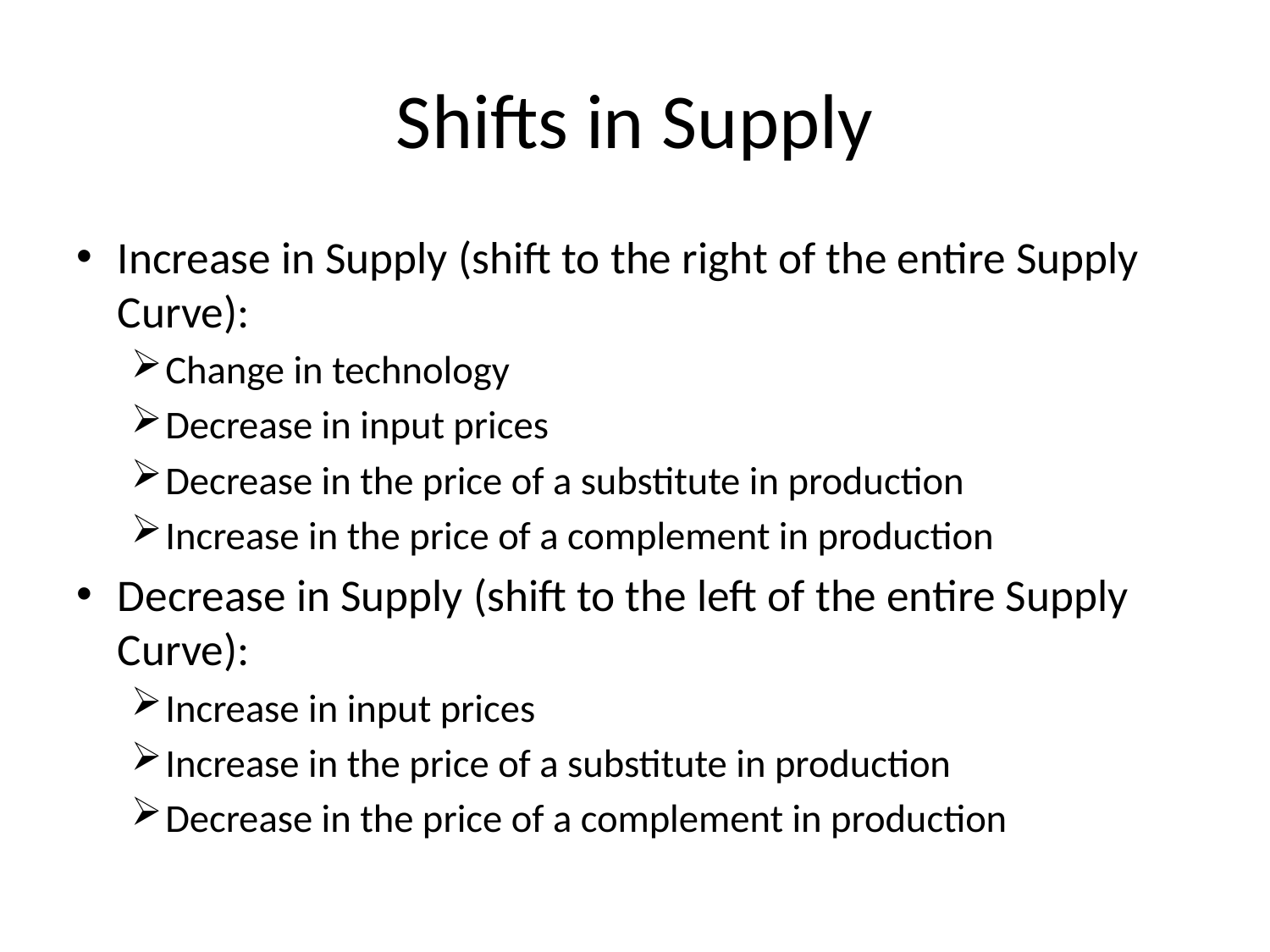

# Shifts in Supply
Increase in Supply (shift to the right of the entire Supply Curve):
Change in technology
Decrease in input prices
Decrease in the price of a substitute in production
Increase in the price of a complement in production
Decrease in Supply (shift to the left of the entire Supply Curve):
Increase in input prices
Increase in the price of a substitute in production
Decrease in the price of a complement in production